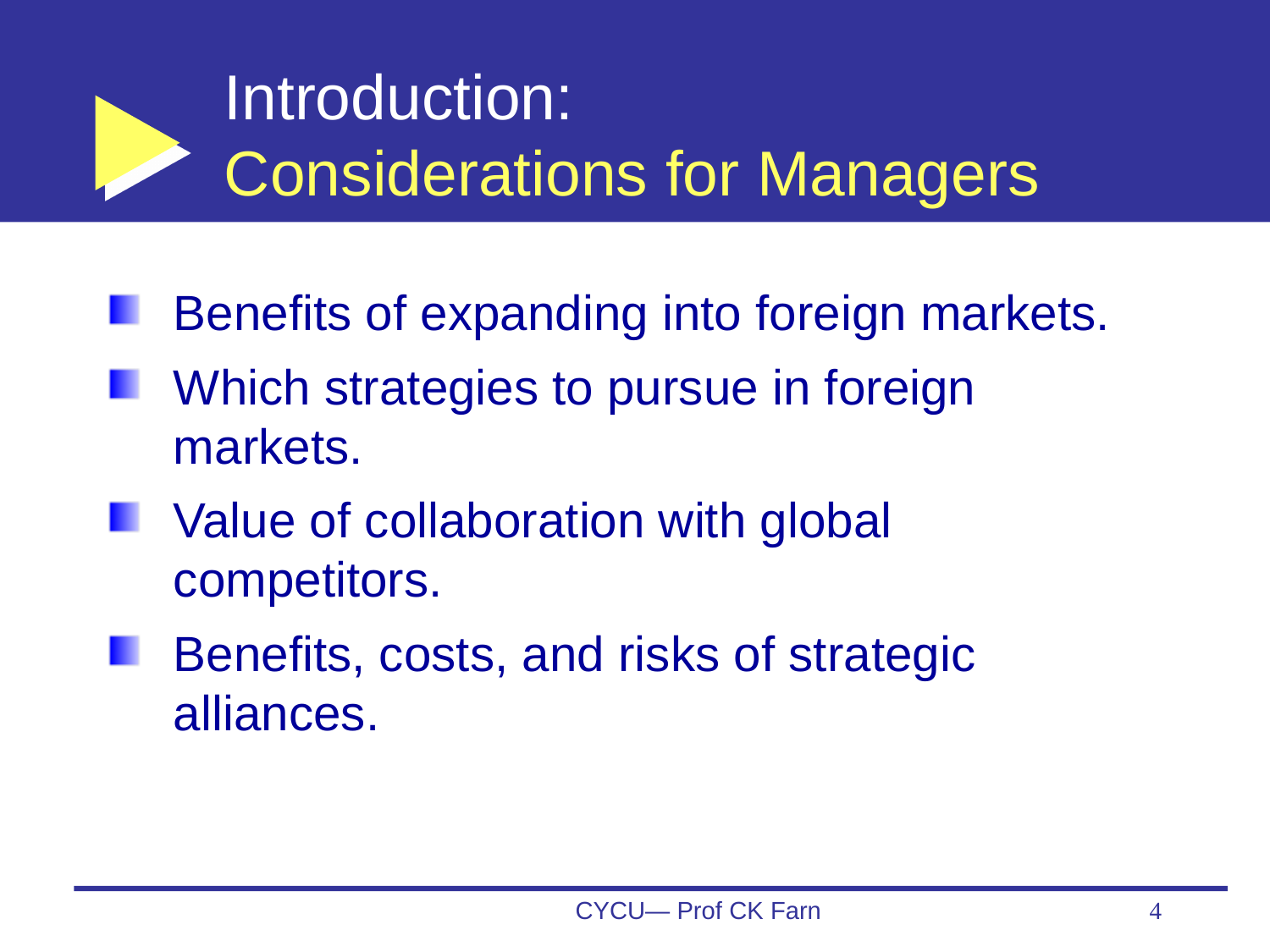

# Introduction: Considerations for Managers
Benefits of expanding into foreign markets.
Which strategies to pursue in foreign markets.
Value of collaboration with global competitors.
Benefits, costs, and risks of strategic alliances.
CYCU— Prof CK Farn
4